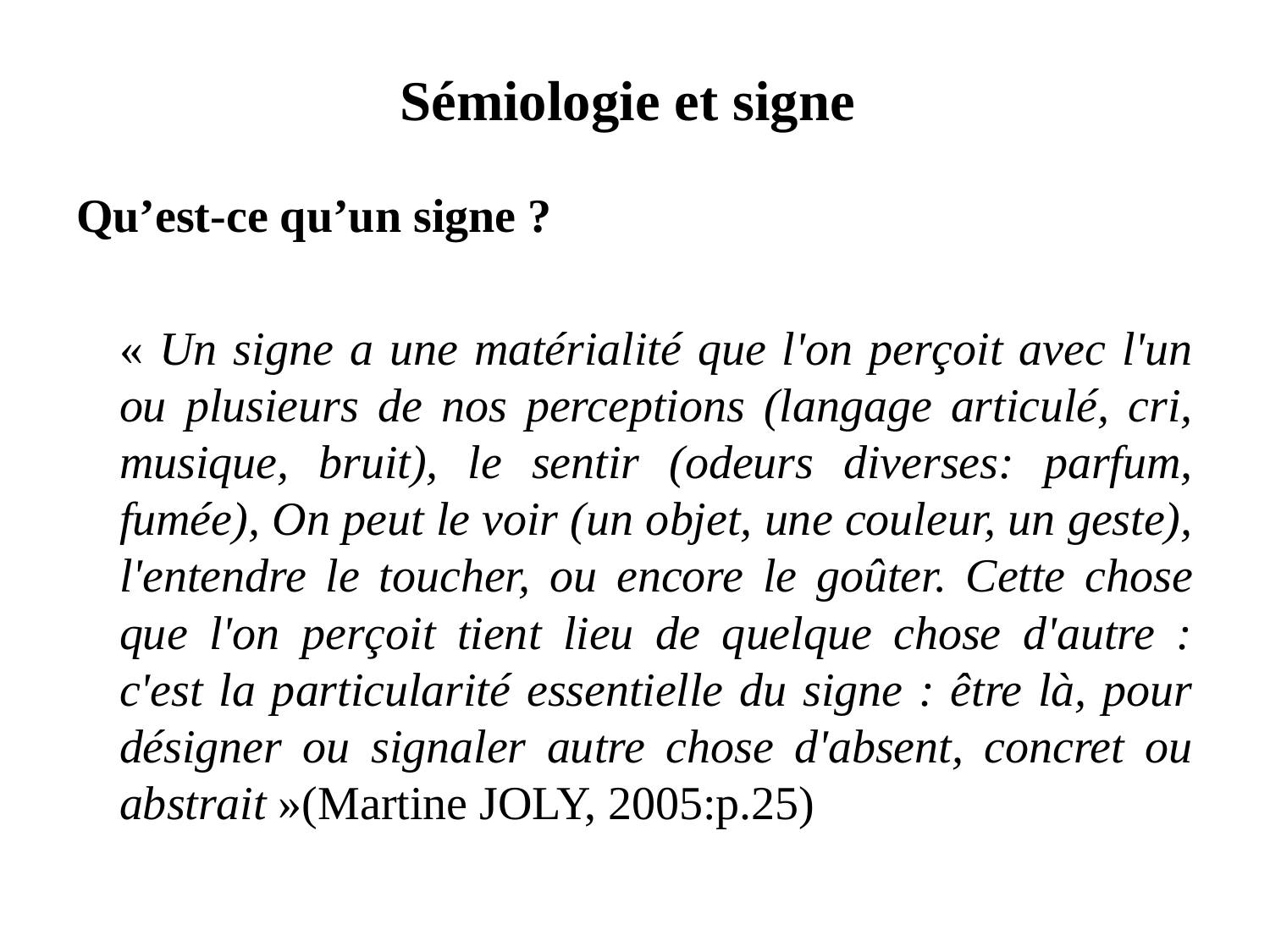

# Sémiologie et signe
Qu’est-ce qu’un signe ?

		« Un signe a une matérialité que l'on perçoit avec l'un ou plusieurs de nos perceptions (langage articulé, cri, musique, bruit), le sentir (odeurs diverses: parfum, fumée), On peut le voir (un objet, une couleur, un geste), l'entendre le toucher, ou encore le goûter. Cette chose que l'on perçoit tient lieu de quelque chose d'autre : c'est la particularité essentielle du signe : être là, pour désigner ou signaler autre chose d'absent, concret ou abstrait »(Martine JOLY, 2005:p.25)